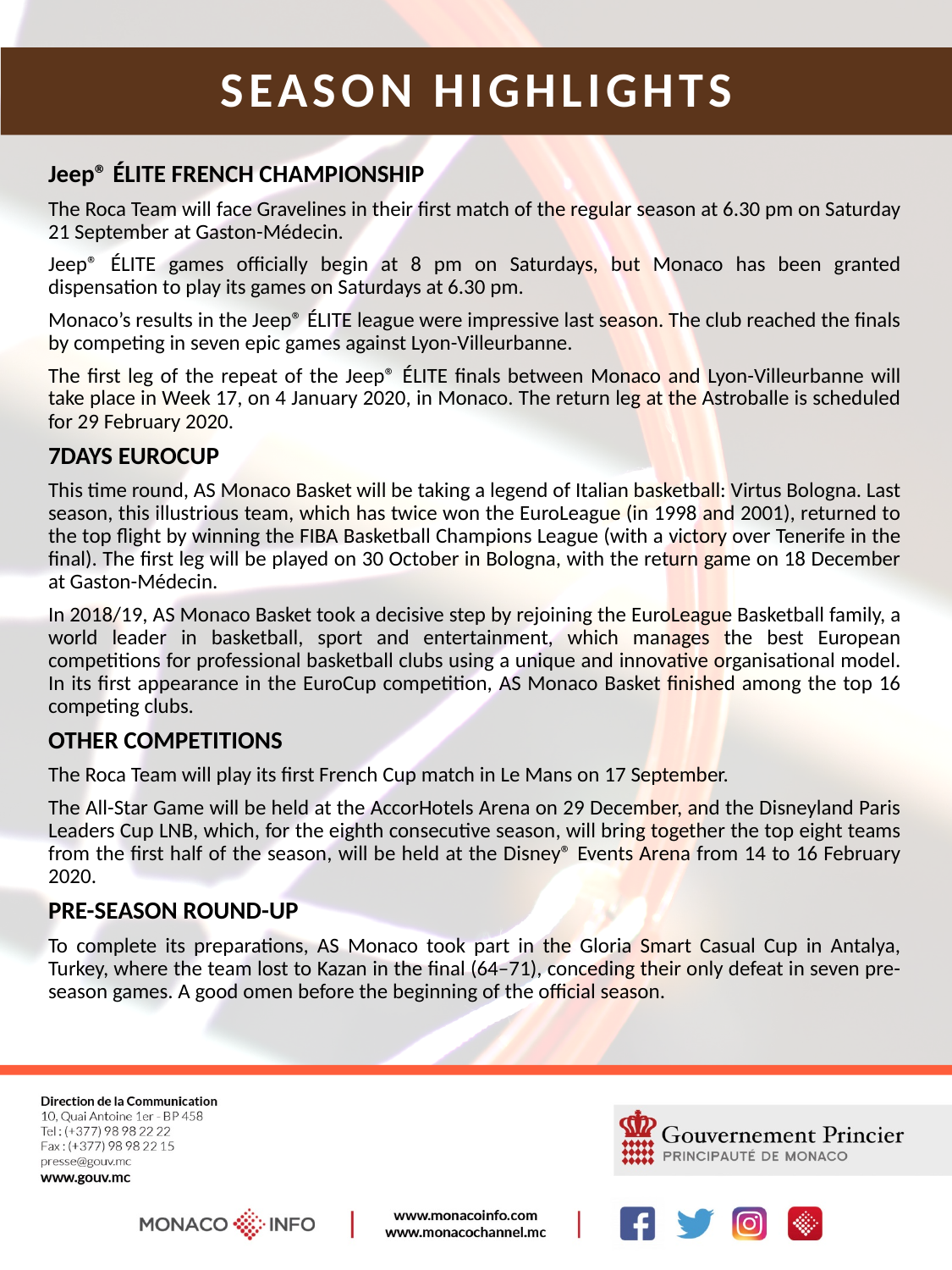

SEASON HIGHLIGHTS
Jeep® ÉLITE FRENCH CHAMPIONSHIP
The Roca Team will face Gravelines in their first match of the regular season at 6.30 pm on Saturday 21 September at Gaston-Médecin.
Jeep® ÉLITE games officially begin at 8 pm on Saturdays, but Monaco has been granted dispensation to play its games on Saturdays at 6.30 pm.
Monaco’s results in the Jeep® ÉLITE league were impressive last season. The club reached the finals by competing in seven epic games against Lyon-Villeurbanne.
The first leg of the repeat of the Jeep® ÉLITE finals between Monaco and Lyon-Villeurbanne will take place in Week 17, on 4 January 2020, in Monaco. The return leg at the Astroballe is scheduled for 29 February 2020.
7DAYS EUROCUP
This time round, AS Monaco Basket will be taking a legend of Italian basketball: Virtus Bologna. Last season, this illustrious team, which has twice won the EuroLeague (in 1998 and 2001), returned to the top flight by winning the FIBA Basketball Champions League (with a victory over Tenerife in the final). The first leg will be played on 30 October in Bologna, with the return game on 18 December at Gaston-Médecin.
In 2018/19, AS Monaco Basket took a decisive step by rejoining the EuroLeague Basketball family, a world leader in basketball, sport and entertainment, which manages the best European competitions for professional basketball clubs using a unique and innovative organisational model. In its first appearance in the EuroCup competition, AS Monaco Basket finished among the top 16 competing clubs.
OTHER COMPETITIONS
The Roca Team will play its first French Cup match in Le Mans on 17 September.
The All-Star Game will be held at the AccorHotels Arena on 29 December, and the Disneyland Paris Leaders Cup LNB, which, for the eighth consecutive season, will bring together the top eight teams from the first half of the season, will be held at the Disney® Events Arena from 14 to 16 February 2020.
PRE-SEASON ROUND-UP
To complete its preparations, AS Monaco took part in the Gloria Smart Casual Cup in Antalya, Turkey, where the team lost to Kazan in the final (64–71), conceding their only defeat in seven pre-season games. A good omen before the beginning of the official season.